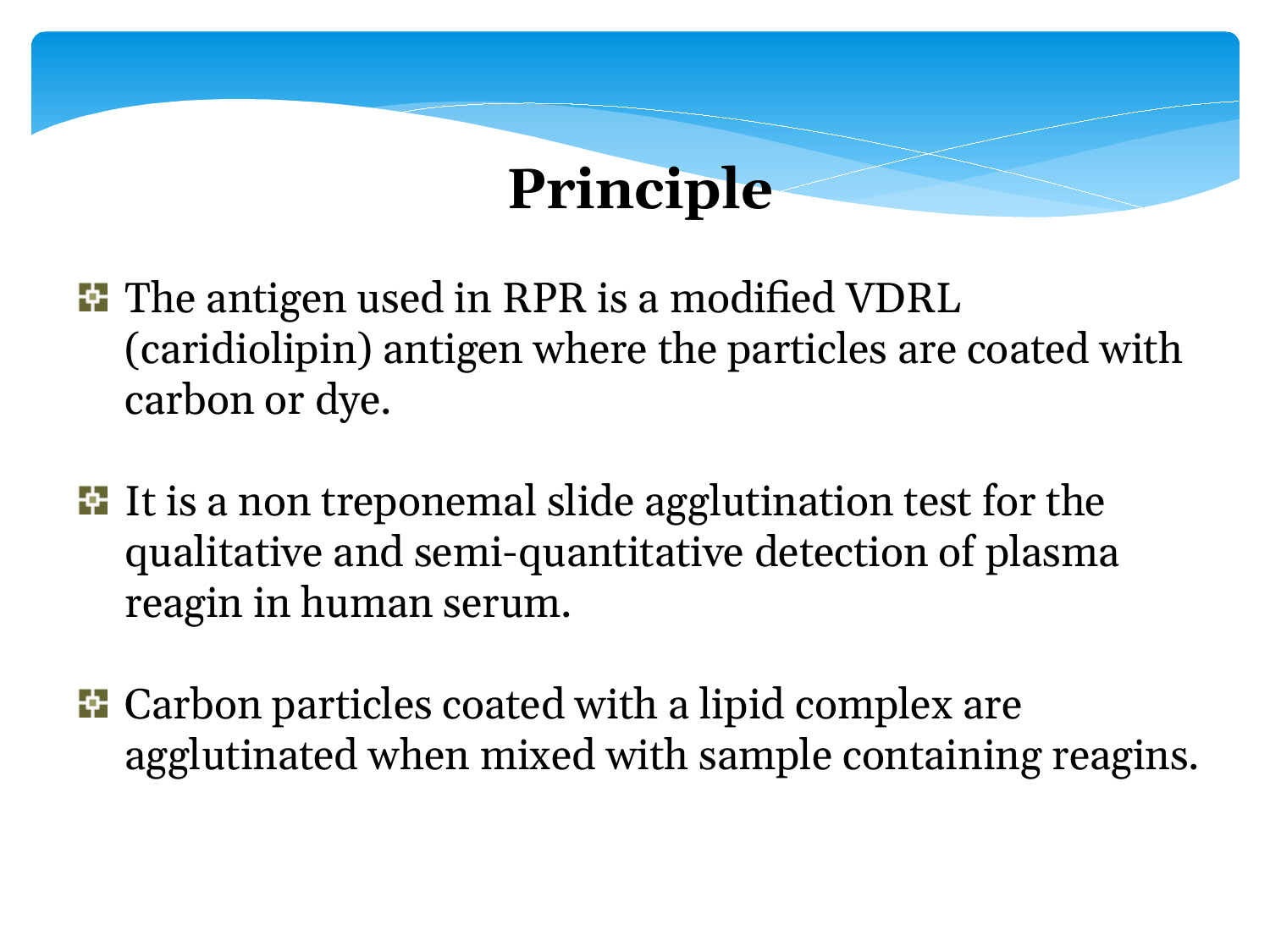

Principle

The antigen used in RPR is a modified VDRL (caridiolipin) antigen where the particles are coated with carbon or dye.

It is a non treponemal slide agglutination test for the qualitative and semi-quantitative detection of plasma reagin in human serum.

Carbon particles coated with a lipid complex are agglutinated when mixed with sample containing reagins.